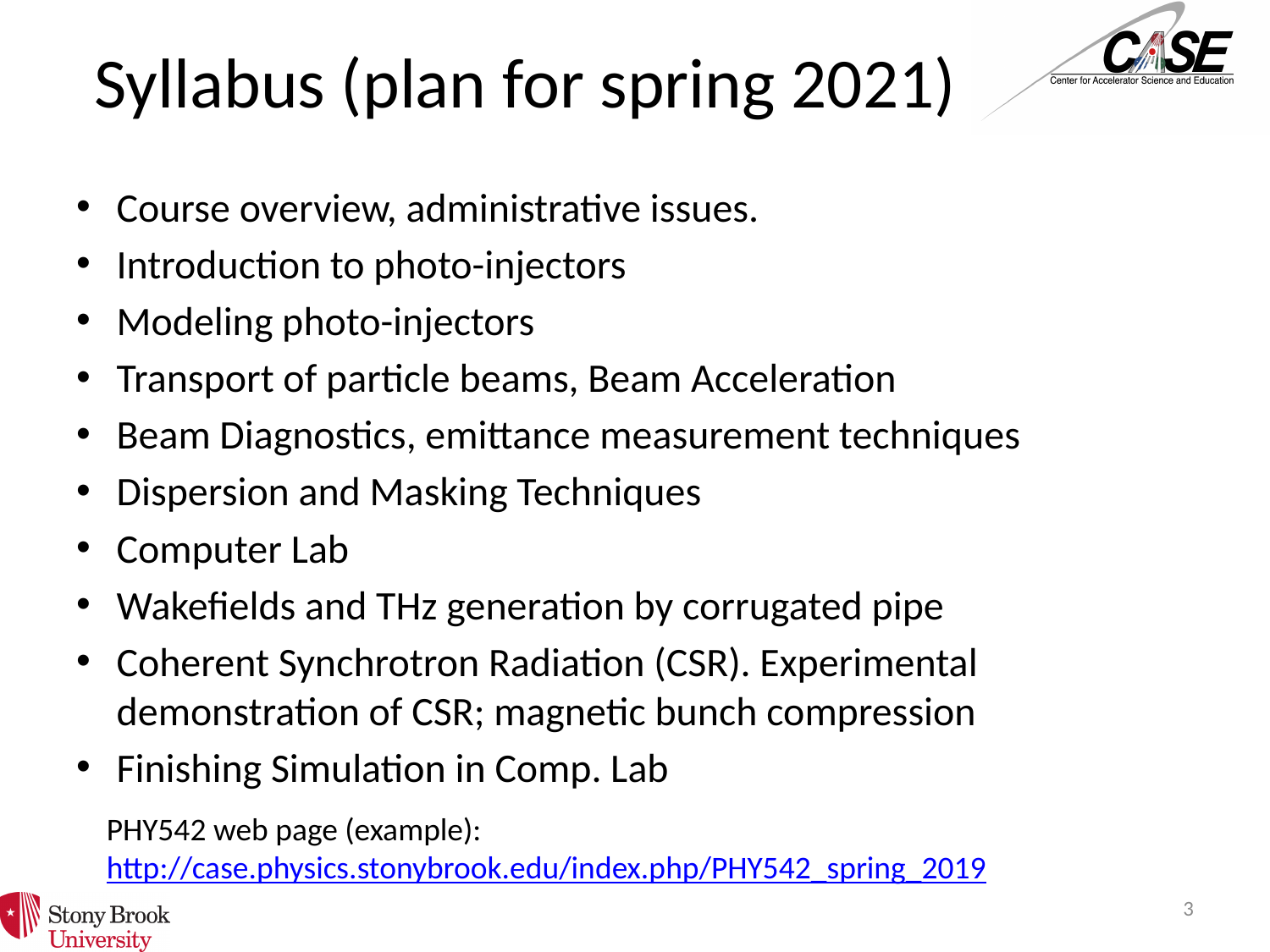

# Syllabus (plan for spring 2021)
Course overview, administrative issues.
Introduction to photo-injectors
Modeling photo-injectors
Transport of particle beams, Beam Acceleration
Beam Diagnostics, emittance measurement techniques
Dispersion and Masking Techniques
Computer Lab
Wakefields and THz generation by corrugated pipe
Coherent Synchrotron Radiation (CSR). Experimental demonstration of CSR; magnetic bunch compression
Finishing Simulation in Comp. Lab
PHY542 web page (example):
http://case.physics.stonybrook.edu/index.php/PHY542_spring_2019
3